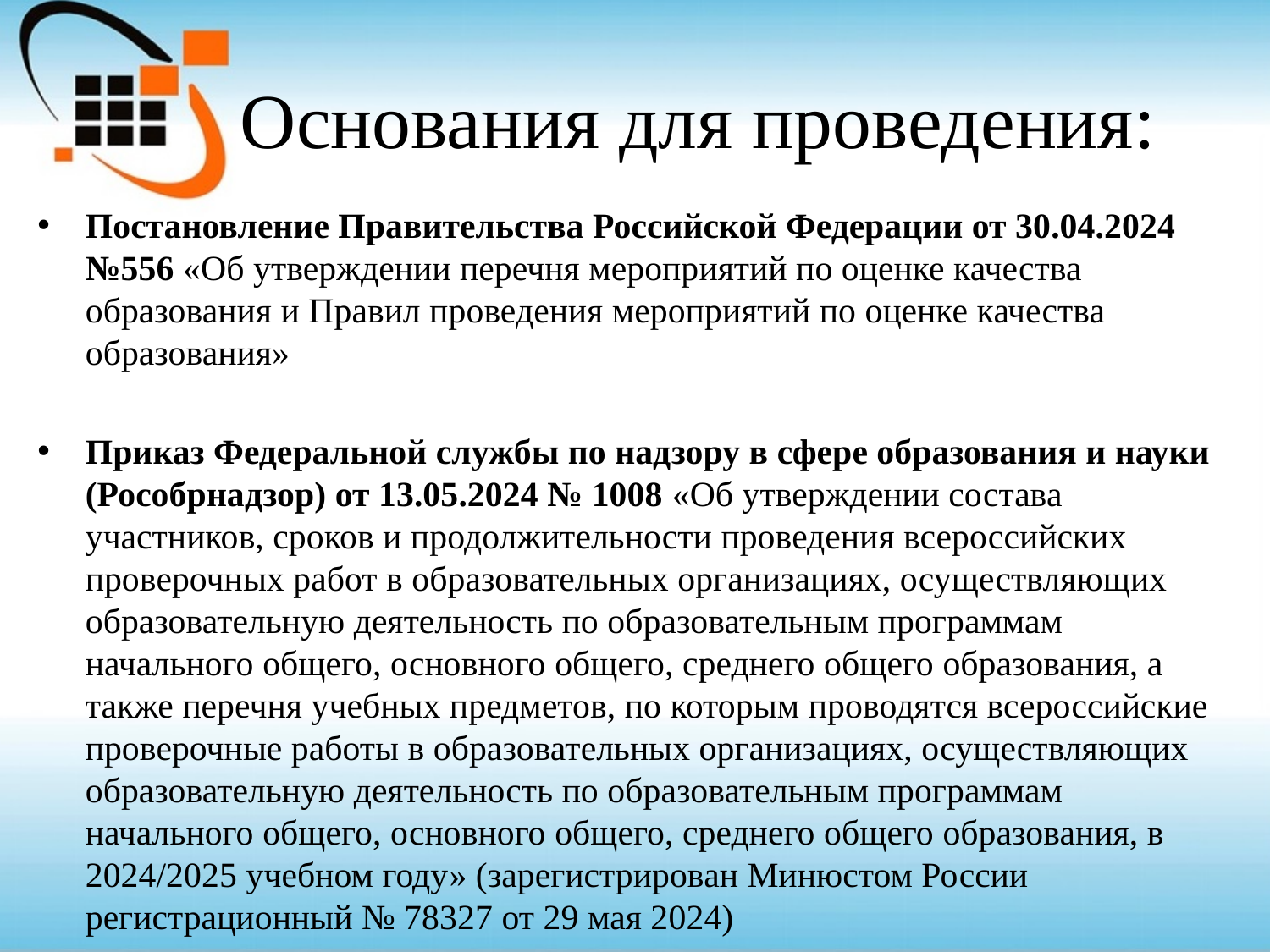

# Основания для проведения:
Постановление Правительства Российской Федерации от 30.04.2024 №556 «Об утверждении перечня мероприятий по оценке качества образования и Правил проведения мероприятий по оценке качества образования»

Приказ Федеральной службы по надзору в сфере образования и науки (Рособрнадзор) от 13.05.2024 № 1008 «Об утверждении состава участников, сроков и продолжительности проведения всероссийских проверочных работ в образовательных организациях, осуществляющих образовательную деятельность по образовательным программам начального общего, основного общего, среднего общего образования, а также перечня учебных предметов, по которым проводятся всероссийские проверочные работы в образовательных организациях, осуществляющих образовательную деятельность по образовательным программам начального общего, основного общего, среднего общего образования, в 2024/2025 учебном году» (зарегистрирован Минюстом России регистрационный № 78327 от 29 мая 2024)